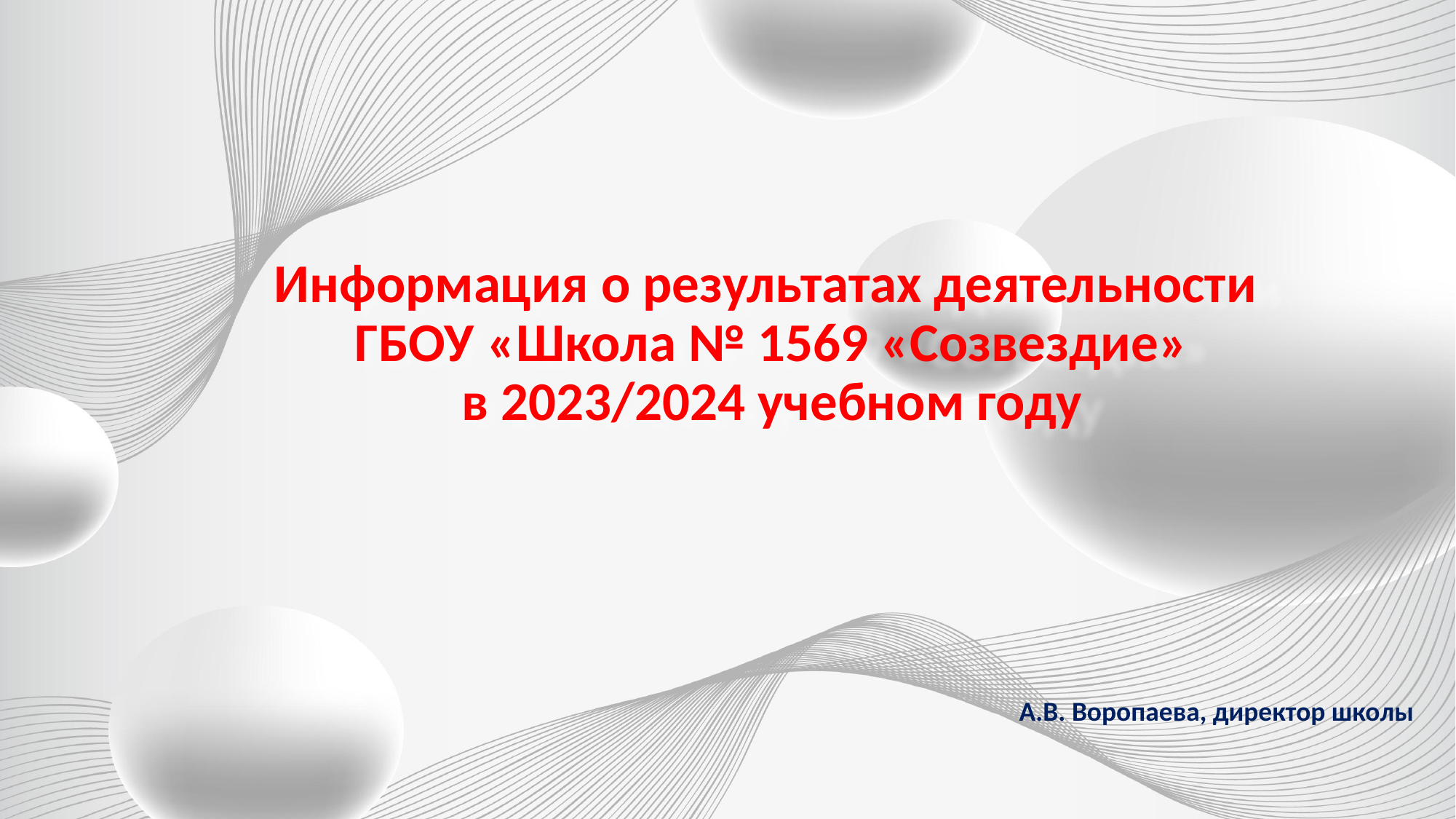

# Информация о результатах деятельности ГБОУ «Школа № 1569 «Созвездие» в 2023/2024 учебном году
А.В. Воропаева, директор школы